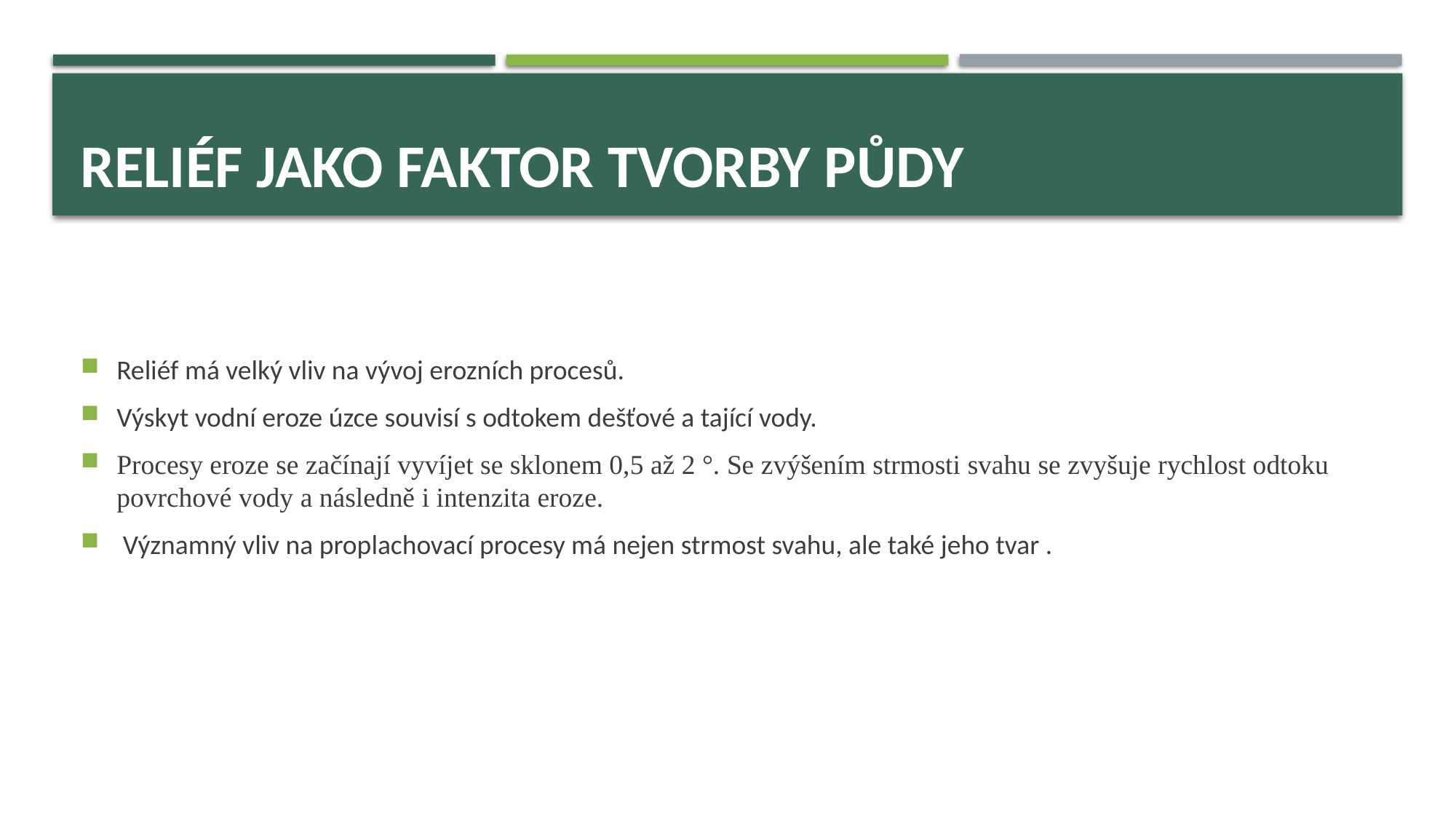

# Reliéf jako faktor tvorby půdy
Reliéf má velký vliv na vývoj erozních procesů.
Výskyt vodní eroze úzce souvisí s odtokem dešťové a tající vody.
Procesy eroze se začínají vyvíjet se sklonem 0,5 až 2 °. Se zvýšením strmosti svahu se zvyšuje rychlost odtoku povrchové vody a následně i intenzita eroze.
 Významný vliv na proplachovací procesy má nejen strmost svahu, ale také jeho tvar .